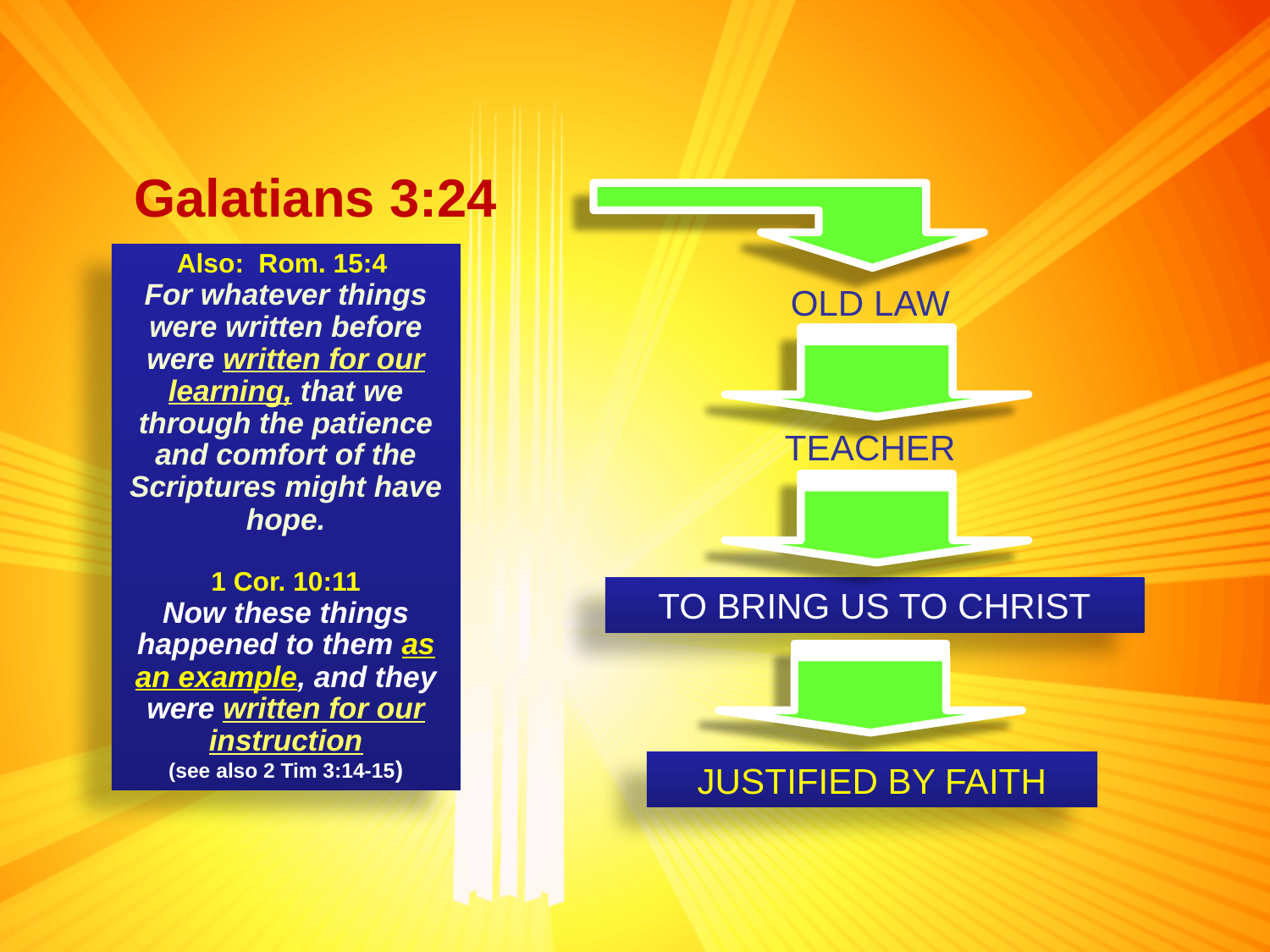

Galatians 3:24

Also:  Rom. 15:4
For whatever things were written before were written for our learning, that we through the patience and comfort of the Scriptures might have hope.

1 Cor. 10:11
Now these things happened to them as an example, and they were written for our instruction
(see also 2 Tim 3:14-15)
OLD LAW

TEACHER

TO BRING US TO CHRIST
JUSTIFIED BY FAITH